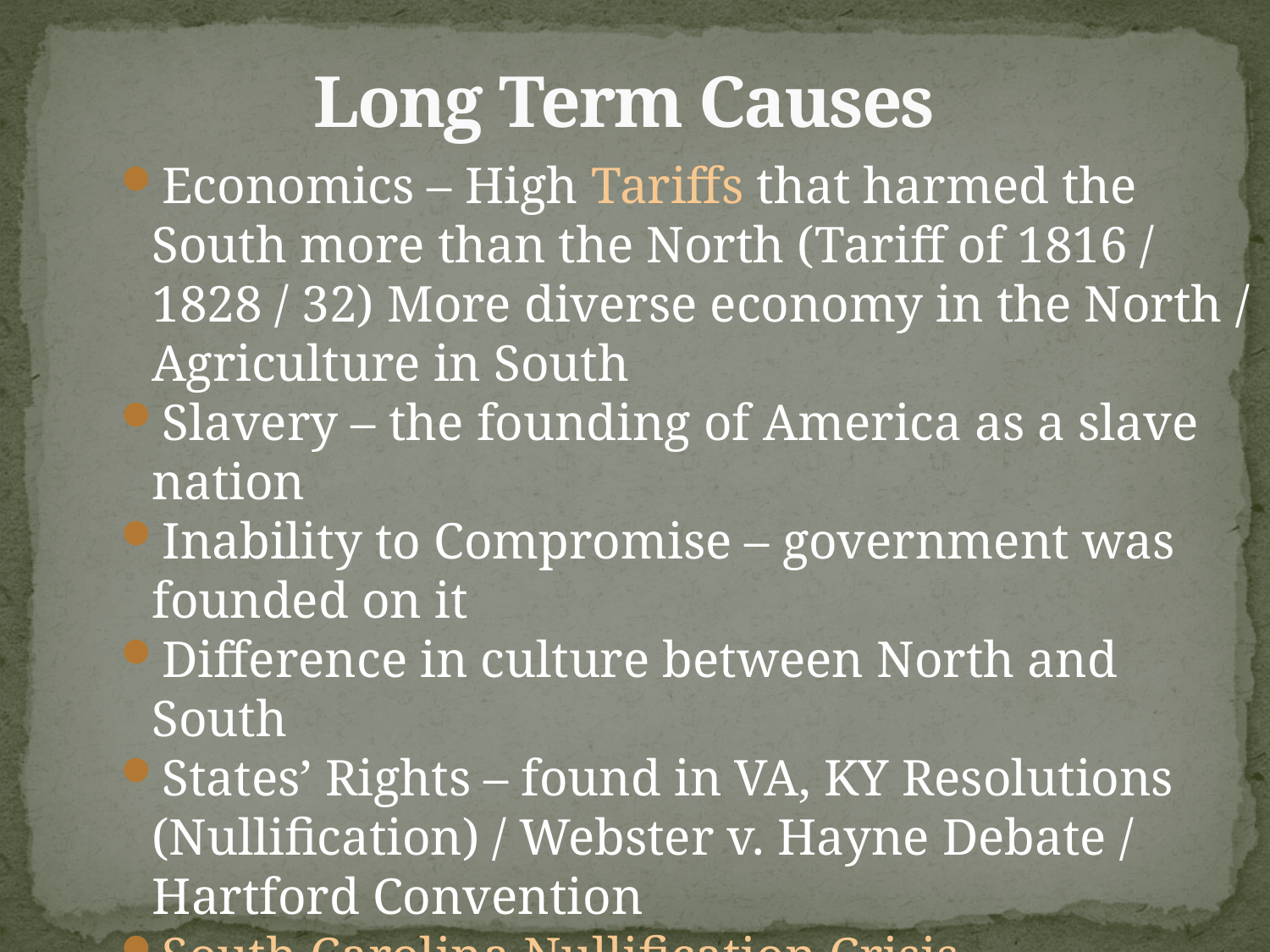

# Long Term Causes
Economics – High Tariffs that harmed the South more than the North (Tariff of 1816 / 1828 / 32) More diverse economy in the North / Agriculture in South
Slavery – the founding of America as a slave nation
Inability to Compromise – government was founded on it
Difference in culture between North and South
States’ Rights – found in VA, KY Resolutions (Nullification) / Webster v. Hayne Debate / Hartford Convention
South Carolina Nullification Crisis